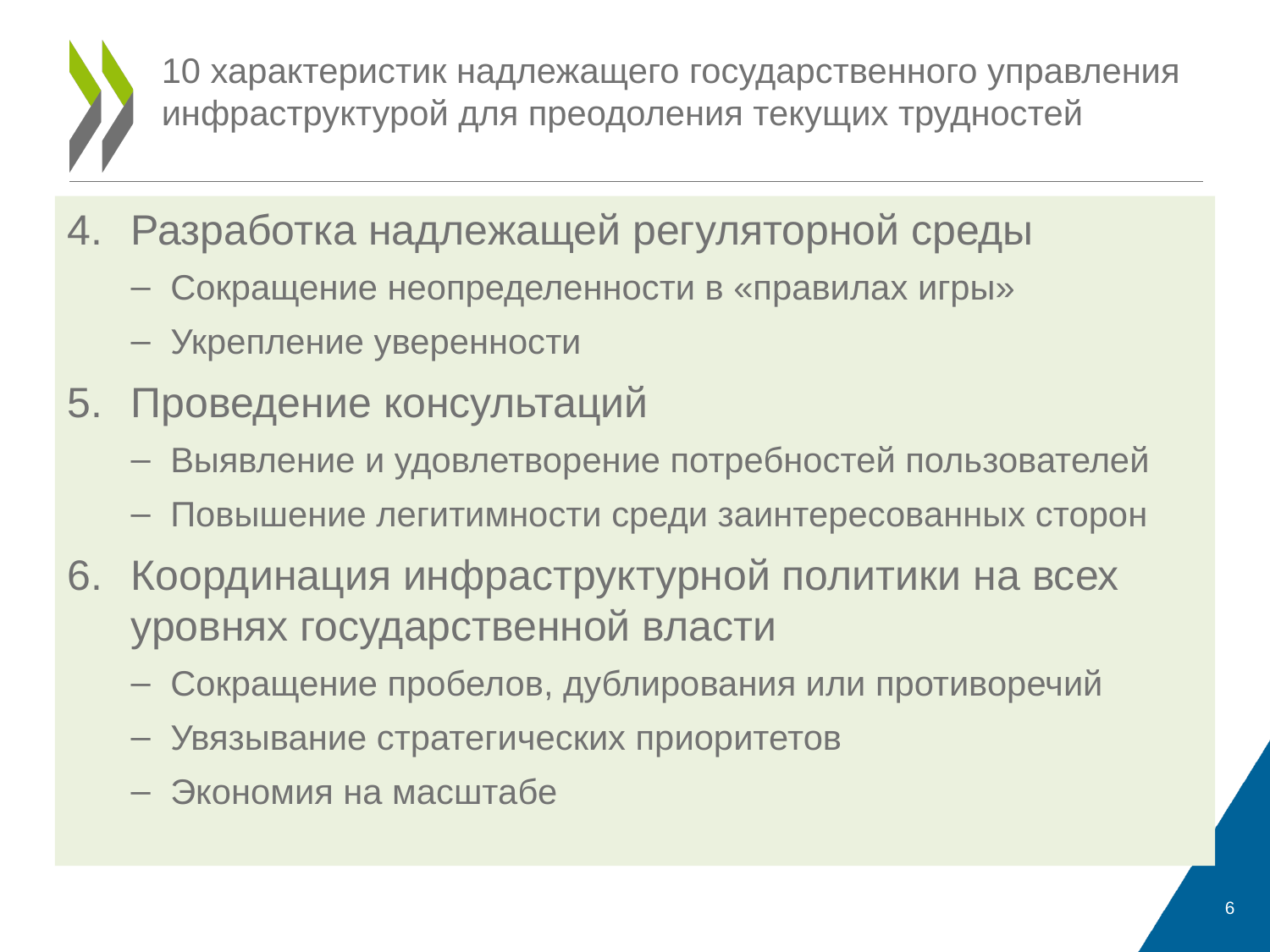

# 10 характеристик надлежащего государственного управления инфраструктурой для преодоления текущих трудностей
Разработка надлежащей регуляторной среды
Сокращение неопределенности в «правилах игры»
Укрепление уверенности
Проведение консультаций
Выявление и удовлетворение потребностей пользователей
Повышение легитимности среди заинтересованных сторон
Координация инфраструктурной политики на всех уровнях государственной власти
Сокращение пробелов, дублирования или противоречий
Увязывание стратегических приоритетов
Экономия на масштабе

6